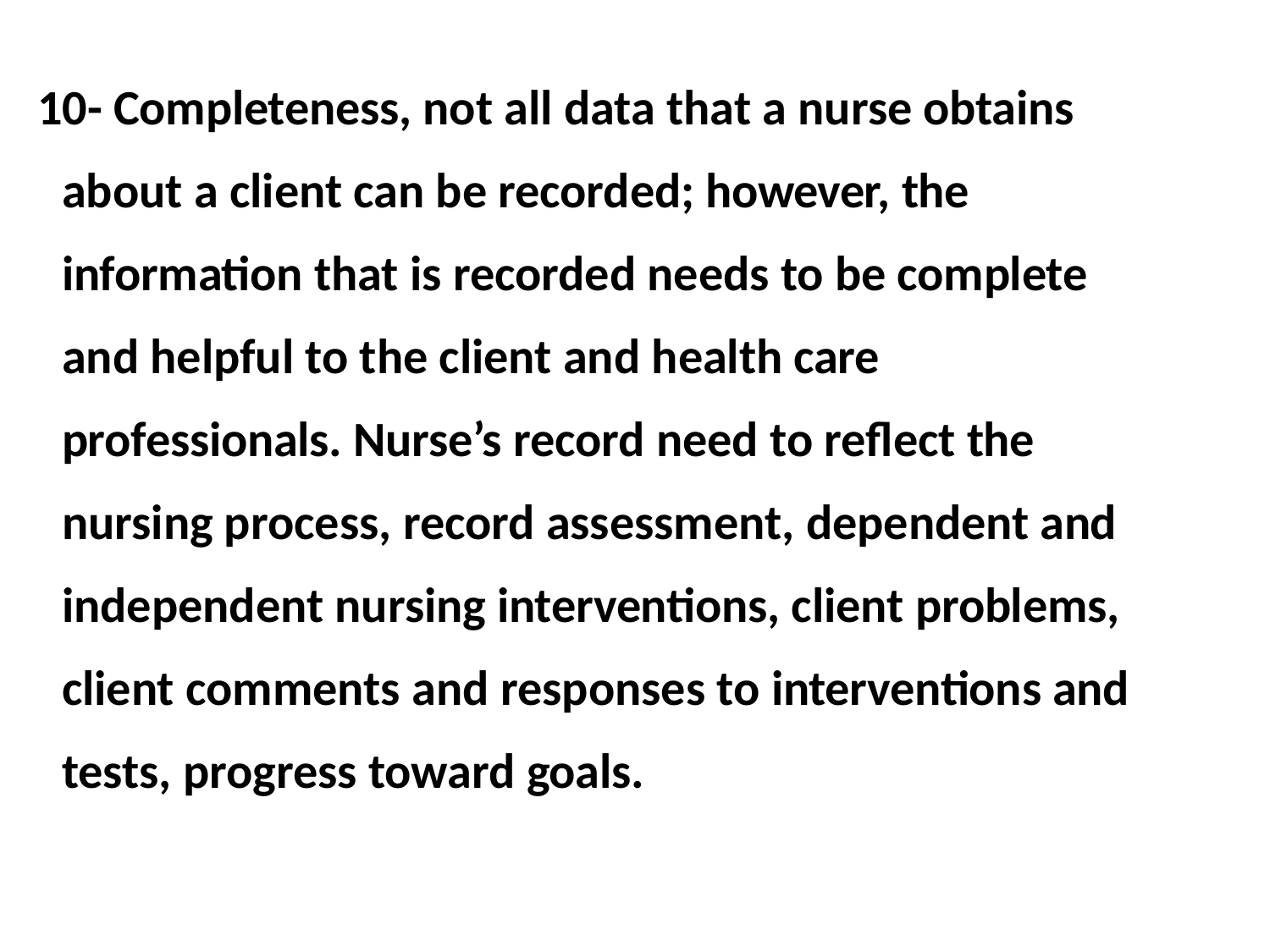

10- Completeness, not all data that a nurse obtains about a client can be recorded; however, the information that is recorded needs to be complete and helpful to the client and health care professionals. Nurse’s record need to reflect the nursing process, record assessment, dependent and independent nursing interventions, client problems, client comments and responses to interventions and tests, progress toward goals.